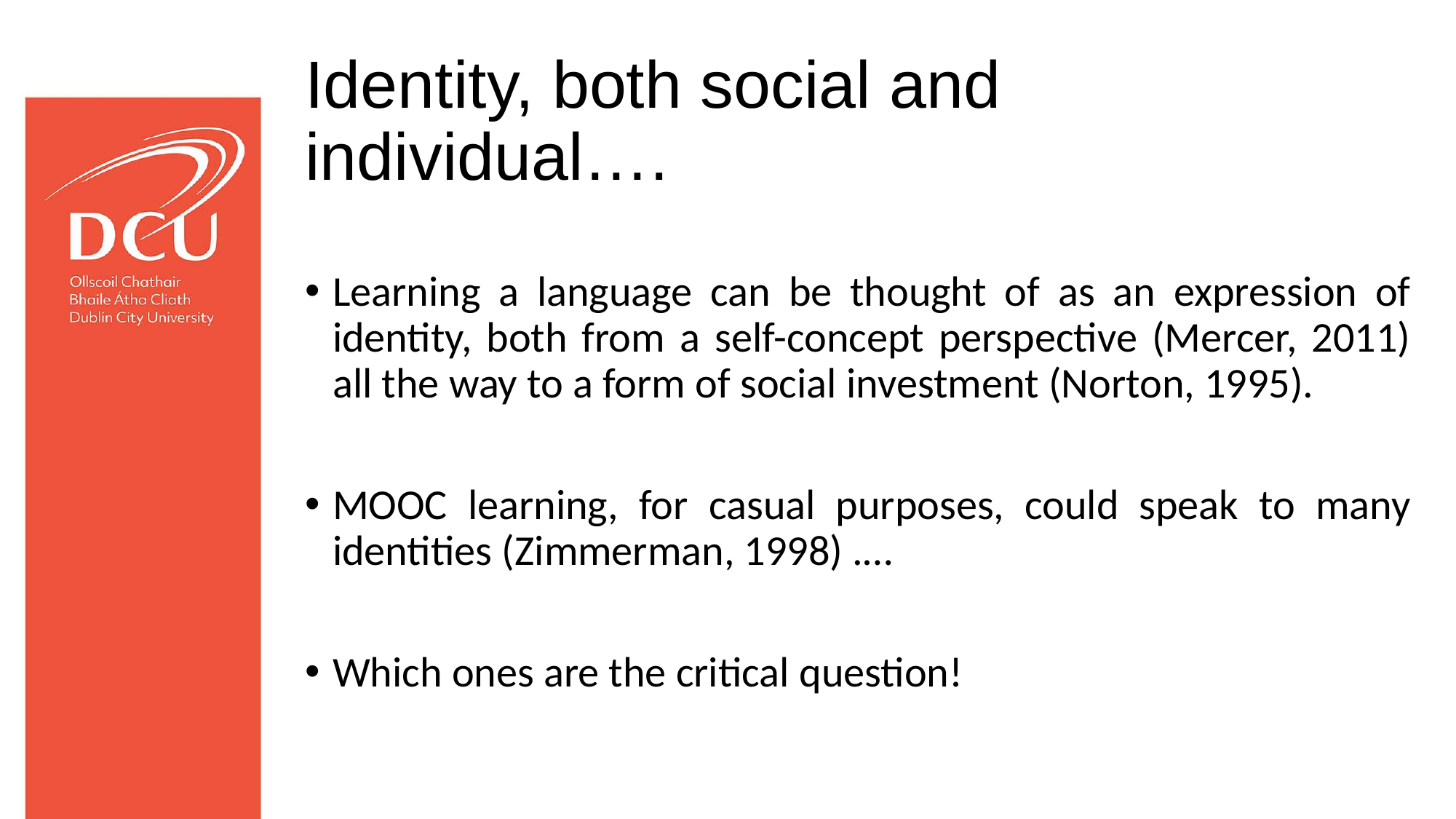

# Identity, both social and individual….
Learning a language can be thought of as an expression of identity, both from a self-concept perspective (Mercer, 2011) all the way to a form of social investment (Norton, 1995).

MOOC learning, for casual purposes, could speak to many identities (Zimmerman, 1998) .…

Which ones are the critical question!